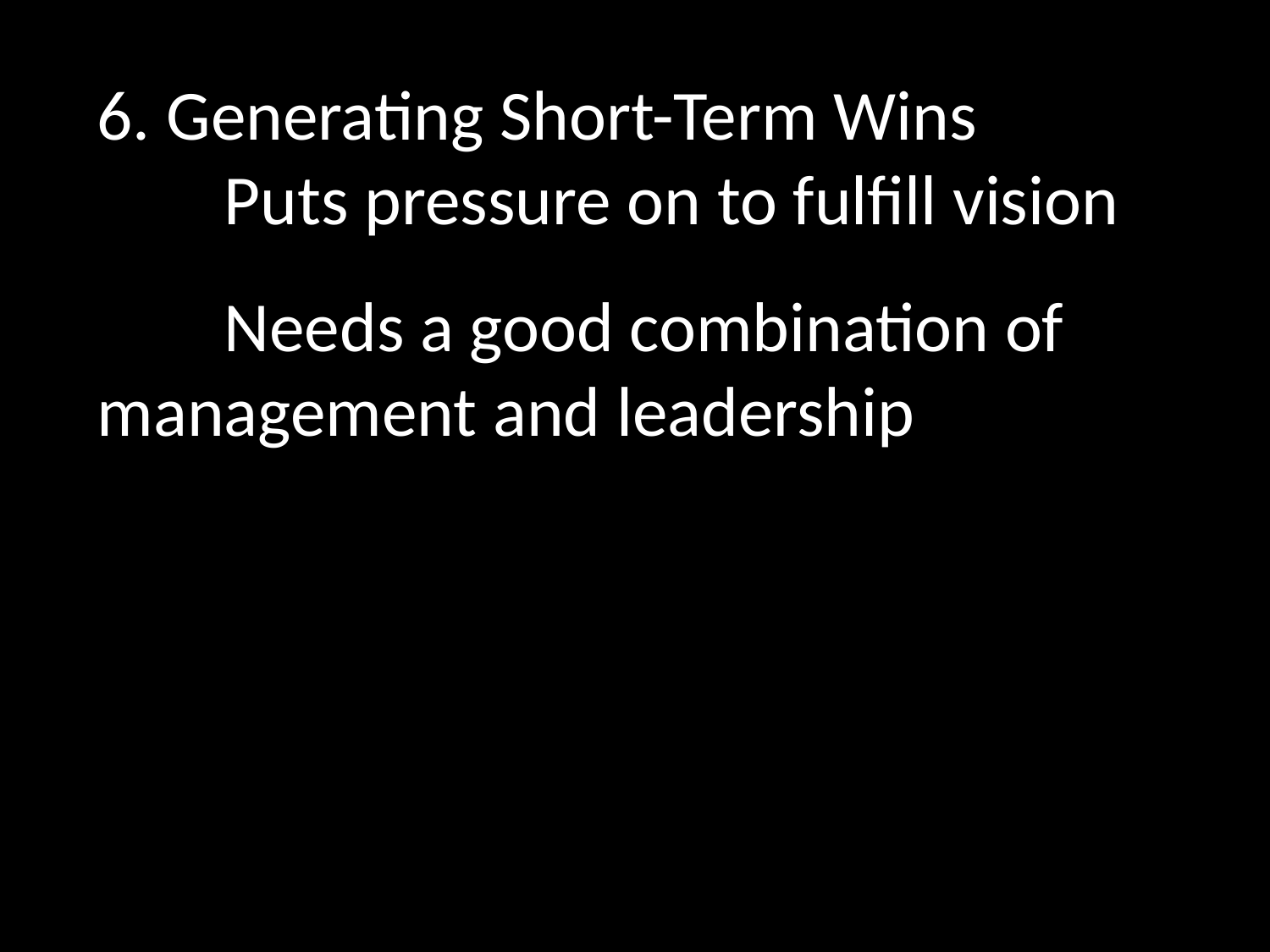

6. Generating Short-Term Wins
	Puts pressure on to fulfill vision

	Needs a good combination of 	management and leadership